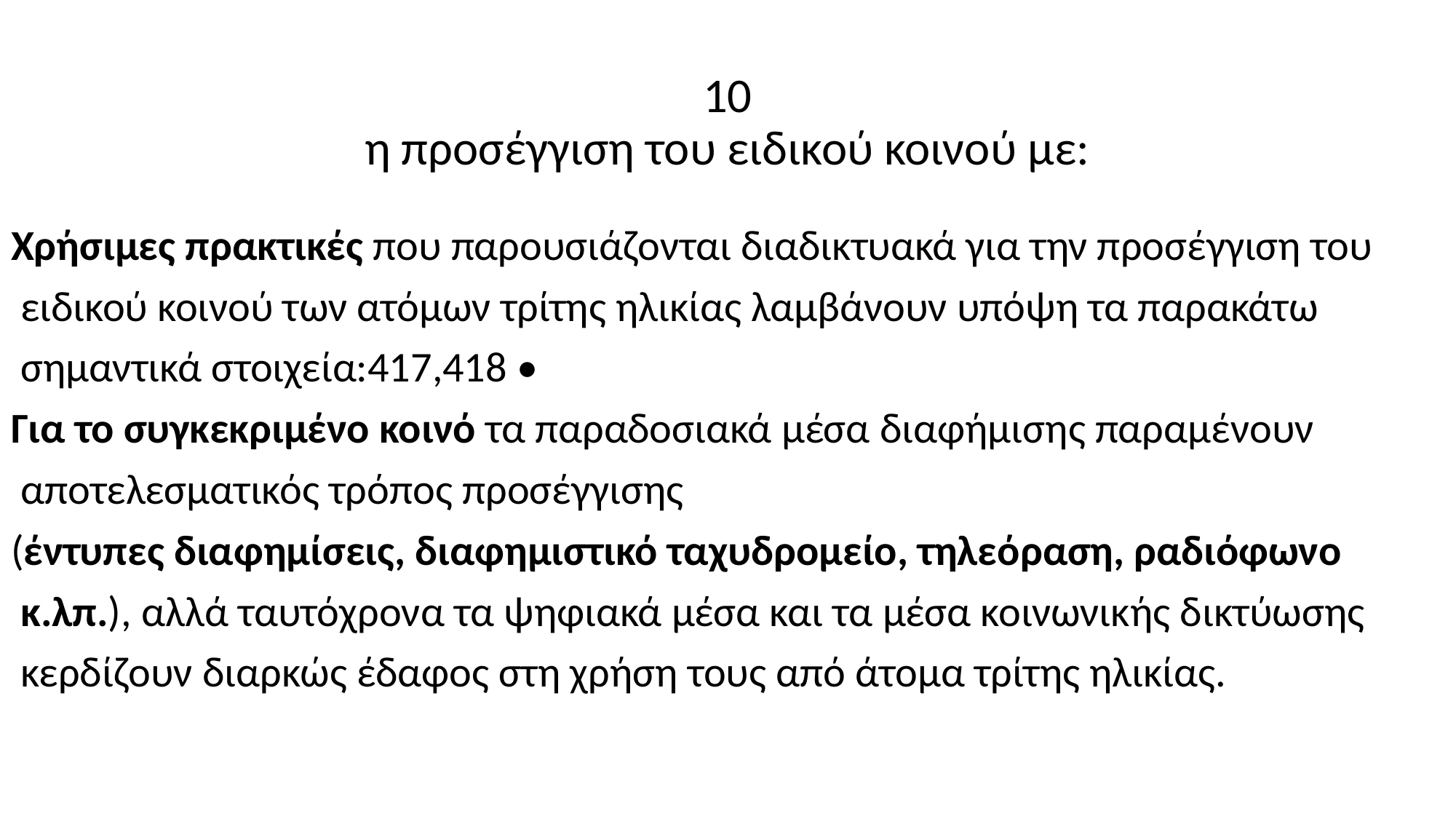

# 10 η προσέγγιση του ειδικού κοινού με:
Χρήσιμες πρακτικές που παρουσιάζονται διαδικτυακά για την προσέγγιση του
 ειδικού κοινού των ατόμων τρίτης ηλικίας λαμβάνουν υπόψη τα παρακάτω
 σημαντικά στοιχεία:417,418 •
Για το συγκεκριμένο κοινό τα παραδοσιακά μέσα διαφήμισης παραμένουν
 αποτελεσματικός τρόπος προσέγγισης
(έντυπες διαφημίσεις, διαφημιστικό ταχυδρομείο, τηλεόραση, ραδιόφωνο
 κ.λπ.), αλλά ταυτόχρονα τα ψηφιακά μέσα και τα μέσα κοινωνικής δικτύωσης
 κερδίζουν διαρκώς έδαφος στη χρήση τους από άτομα τρίτης ηλικίας.